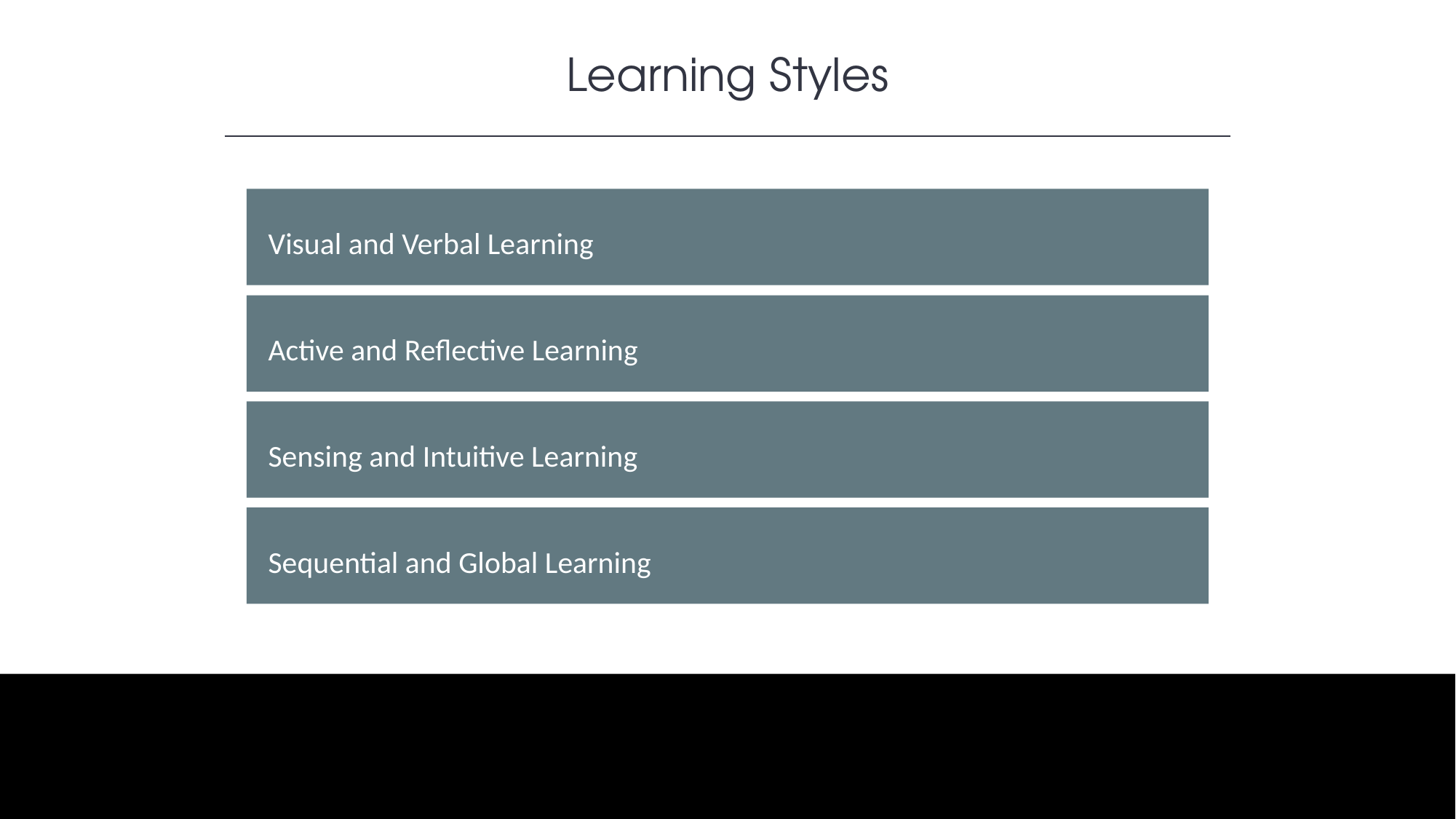

Learning Styles
HAWKES LEARNING

Visual and Verbal Learning

Active and Reflective Learning

Sensing and Intuitive Learning

Sequential and Global Learning